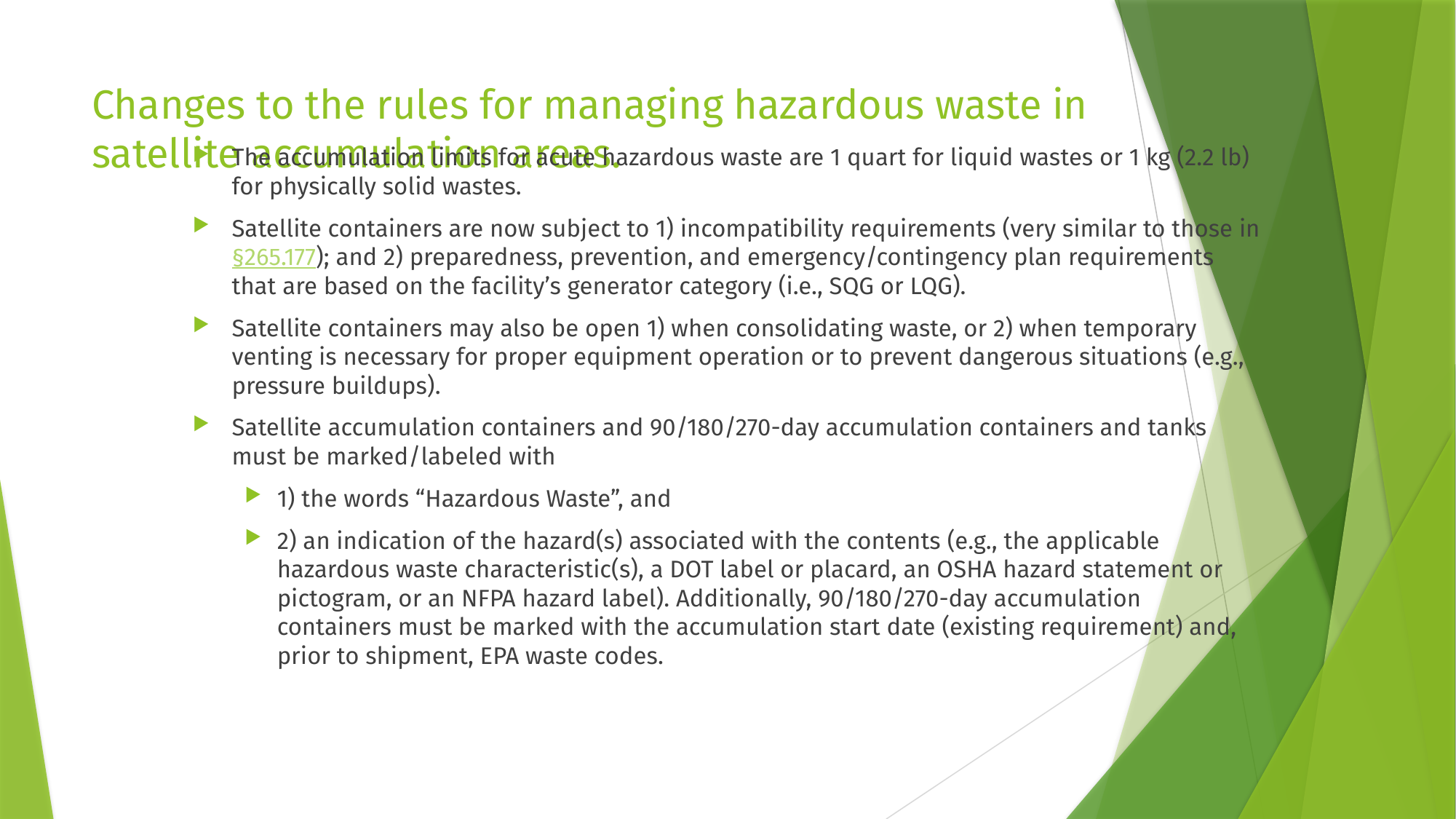

# Changes to the rules for managing hazardous waste in satellite accumulation areas.
The accumulation limits for acute hazardous waste are 1 quart for liquid wastes or 1 kg (2.2 lb) for physically solid wastes.
Satellite containers are now subject to 1) incompatibility requirements (very similar to those in §265.177); and 2) preparedness, prevention, and emergency/contingency plan requirements that are based on the facility’s generator category (i.e., SQG or LQG).
Satellite containers may also be open 1) when consolidating waste, or 2) when temporary venting is necessary for proper equipment operation or to prevent dangerous situations (e.g., pressure buildups).
Satellite accumulation containers and 90/180/270-day accumulation containers and tanks must be marked/labeled with
1) the words “Hazardous Waste”, and
2) an indication of the hazard(s) associated with the contents (e.g., the applicable hazardous waste characteristic(s), a DOT label or placard, an OSHA hazard statement or pictogram, or an NFPA hazard label). Additionally, 90/180/270-day accumulation containers must be marked with the accumulation start date (existing requirement) and, prior to shipment, EPA waste codes.